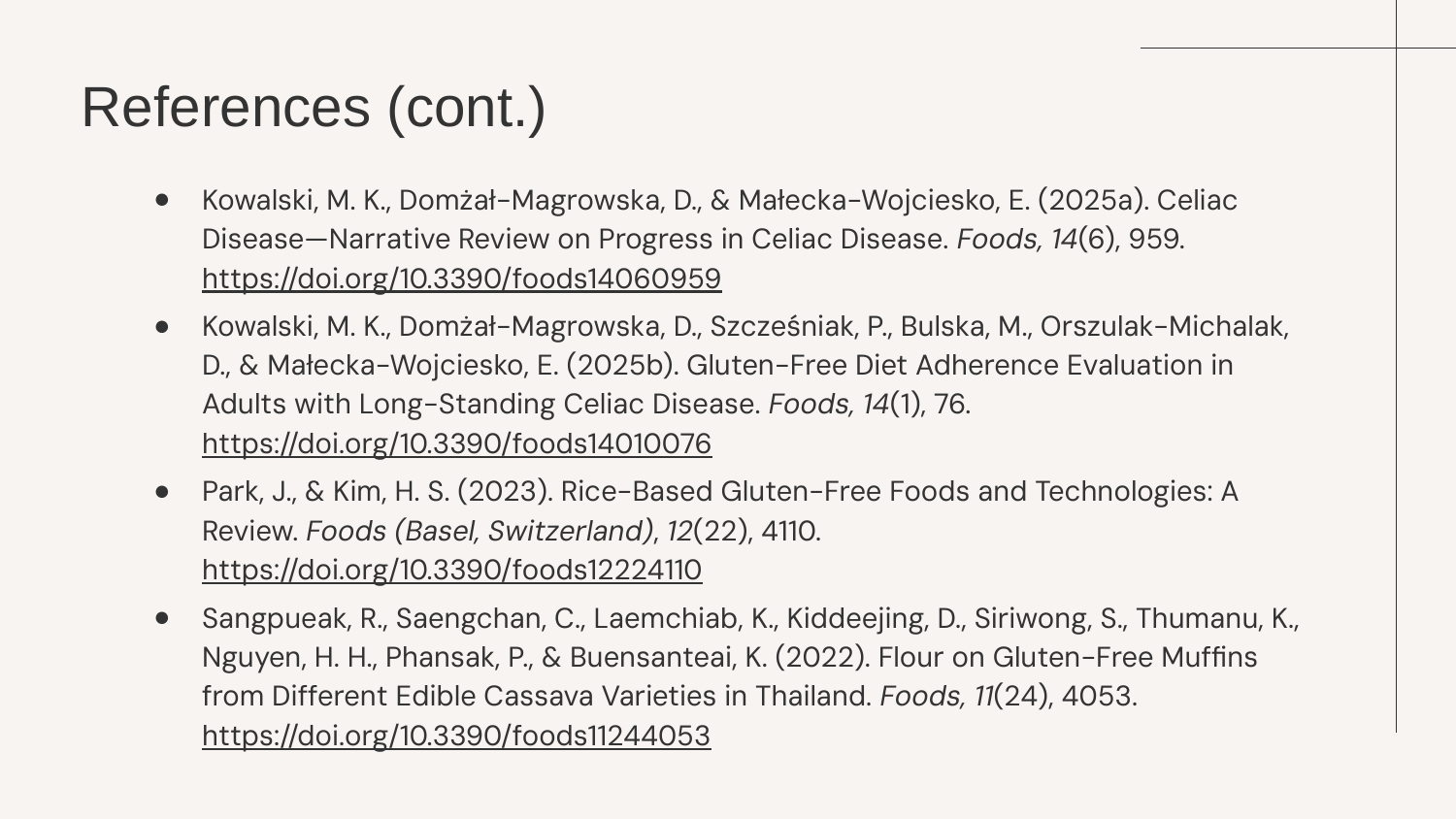

# References (cont.)
Kowalski, M. K., Domżał-Magrowska, D., & Małecka-Wojciesko, E. (2025a). Celiac Disease—Narrative Review on Progress in Celiac Disease. Foods, 14(6), 959. https://doi.org/10.3390/foods14060959
Kowalski, M. K., Domżał-Magrowska, D., Szcześniak, P., Bulska, M., Orszulak-Michalak, D., & Małecka-Wojciesko, E. (2025b). Gluten-Free Diet Adherence Evaluation in Adults with Long-Standing Celiac Disease. Foods, 14(1), 76. https://doi.org/10.3390/foods14010076
Park, J., & Kim, H. S. (2023). Rice-Based Gluten-Free Foods and Technologies: A Review. Foods (Basel, Switzerland), 12(22), 4110. https://doi.org/10.3390/foods12224110
Sangpueak, R., Saengchan, C., Laemchiab, K., Kiddeejing, D., Siriwong, S., Thumanu, K., Nguyen, H. H., Phansak, P., & Buensanteai, K. (2022). Flour on Gluten-Free Muffins from Different Edible Cassava Varieties in Thailand. Foods, 11(24), 4053. https://doi.org/10.3390/foods11244053